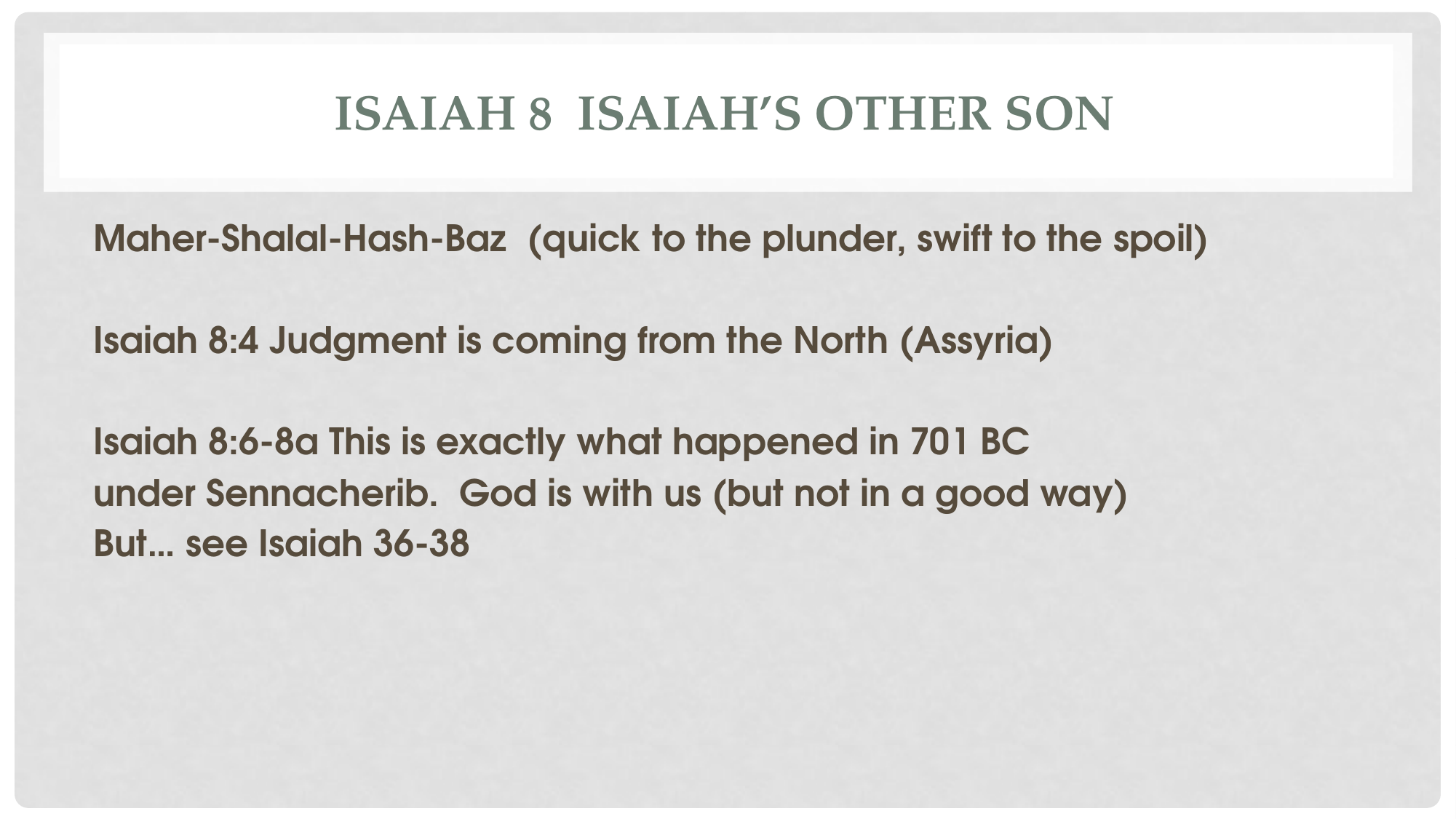

# Isaiah 8  Isaiah’s other son
Maher-Shalal-Hash-Baz  (quick to the plunder, swift to the spoil)

Isaiah 8:4 Judgment is coming from the North (Assyria)

Isaiah 8:6-8a This is exactly what happened in 701 BC
under Sennacherib.  God is with us (but not in a good way)
But… see Isaiah 36-38